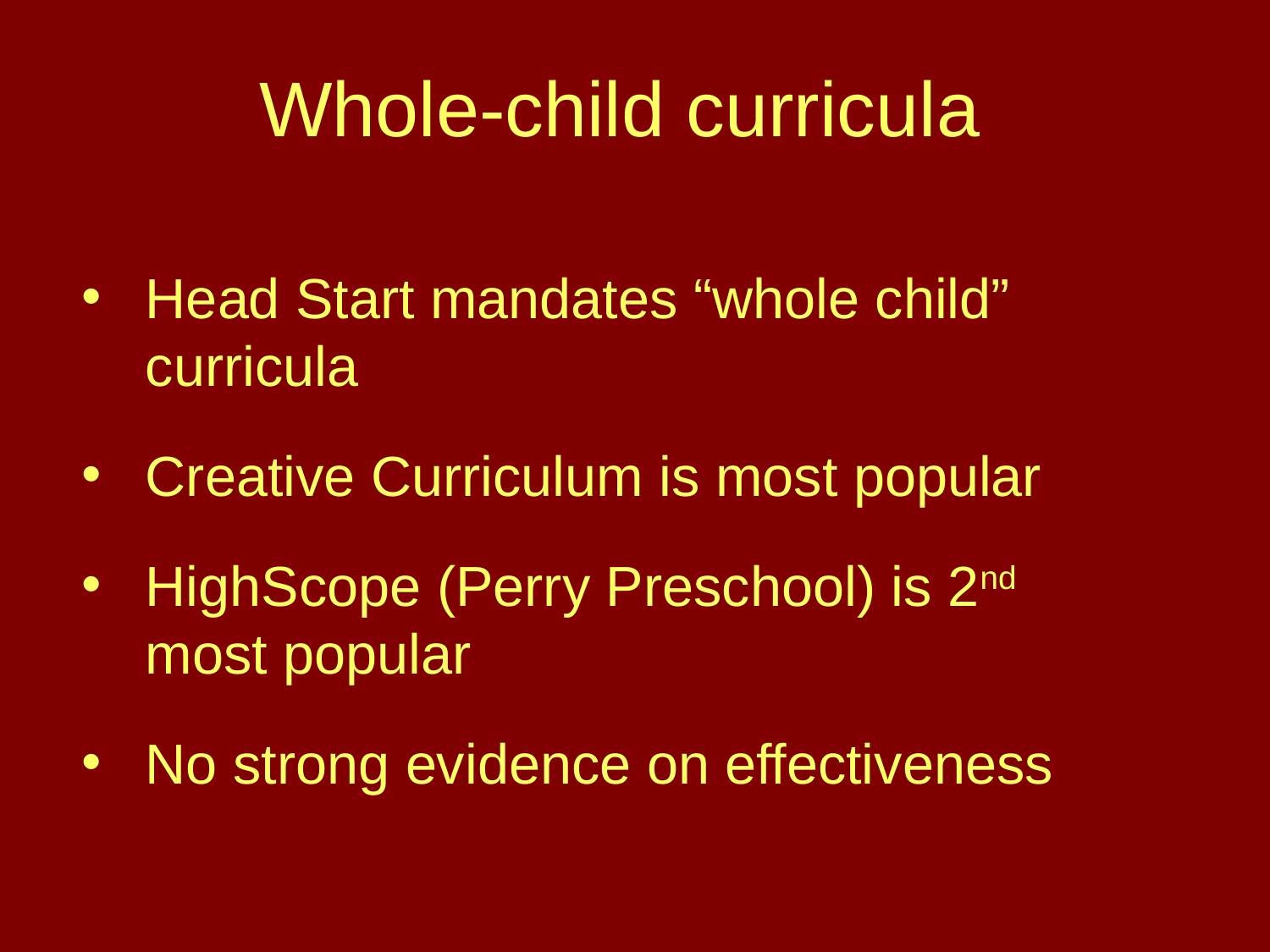

Whole-child curricula

Head Start mandates “whole child” curricula
Creative Curriculum is most popular
HighScope (Perry Preschool) is 2nd most popular
No strong evidence on effectiveness